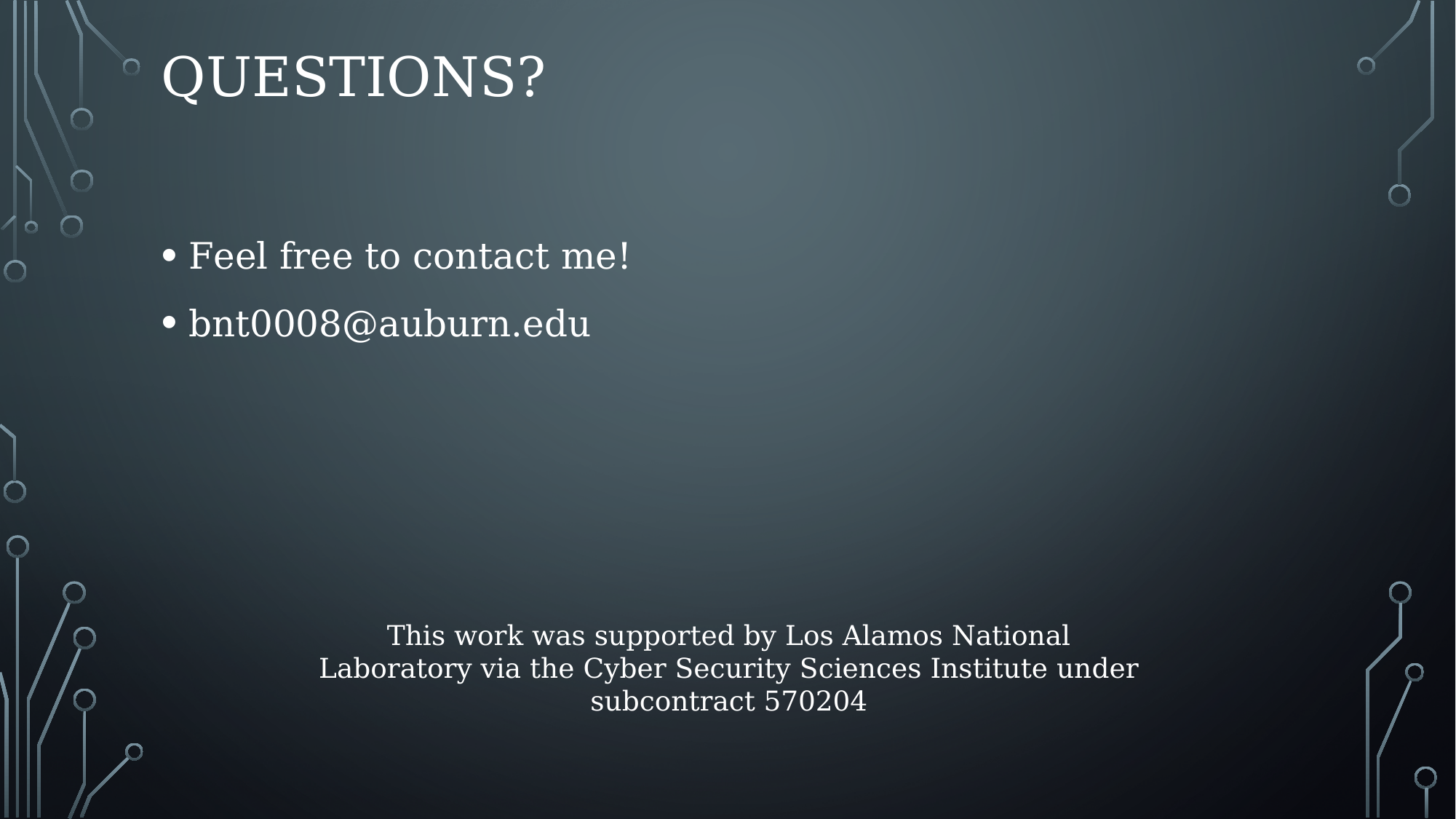

Questions?
Feel free to contact me!
bnt0008@auburn.edu

This work was supported by Los Alamos National Laboratory via the Cyber Security Sciences Institute under subcontract 570204